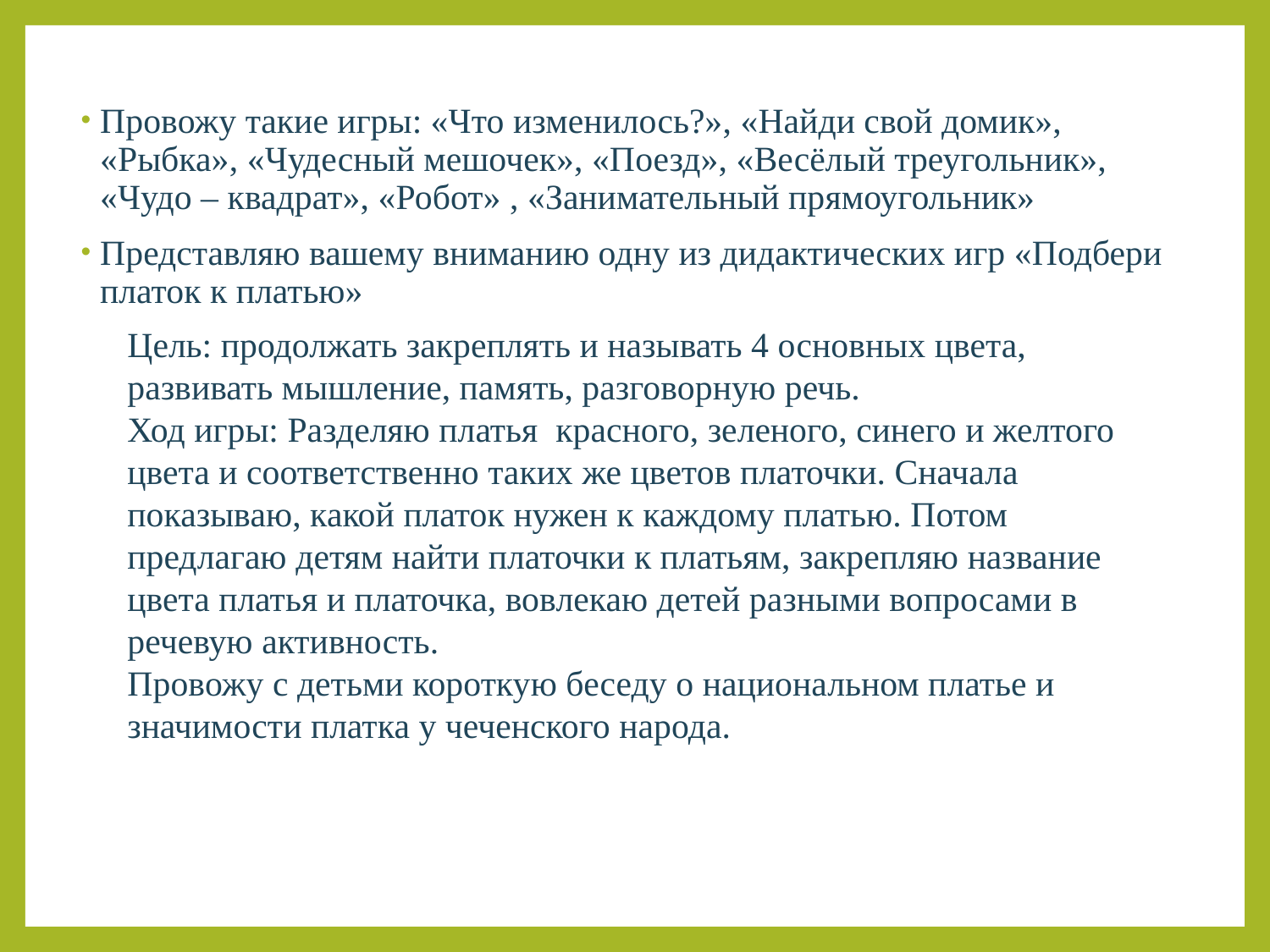

Провожу такие игры: «Что изменилось?», «Найди свой домик», «Рыбка», «Чудесный мешочек», «Поезд», «Весёлый треугольник», «Чудо – квадрат», «Робот» , «Занимательный прямоугольник»
Представляю вашему вниманию одну из дидактических игр «Подбери платок к платью»
Цель: продолжать закреплять и называть 4 основных цвета, развивать мышление, память, разговорную речь. 
Ход игры: Разделяю платья  красного, зеленого, синего и желтого цвета и соответственно таких же цветов платочки. Сначала  показываю, какой платок нужен к каждому платью. Потом предлагаю детям найти платочки к платьям, закрепляю название цвета платья и платочка, вовлекаю детей разными вопросами в речевую активность.
Провожу с детьми короткую беседу о национальном платье и  значимости платка у чеченского народа.